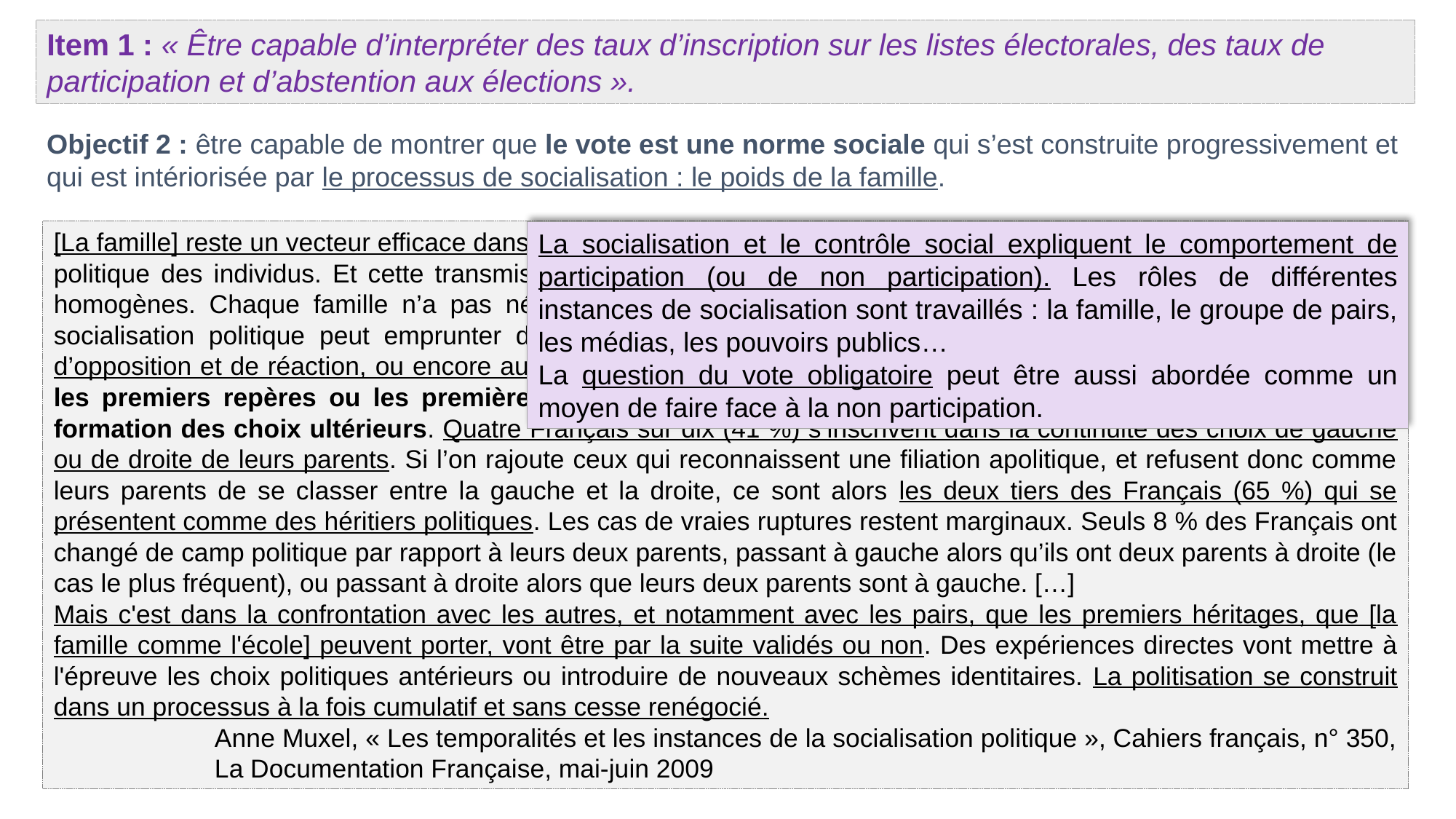

Item 1 : « Être capable d’interpréter des taux d’inscription sur les listes électorales, des taux de participation et d’abstention aux élections ».
Objectif 2 : être capable de montrer que le vote est une norme sociale qui s’est construite progressivement et qui est intériorisée par le processus de socialisation : le poids de la famille.
[La famille] reste un vecteur efficace dans la transmission des choix idéologiques et un creuset indéniable de l’identité politique des individus. Et cette transmission se fait d’autant mieux lorsque les choix des parents sont visibles et homogènes. Chaque famille n’a pas nécessairement les mêmes capacités à organiser une transmission, et la socialisation politique peut emprunter des chemins de traverse. Celle-ci peut se construire dans des logiques d’opposition et de réaction, ou encore au travers de références non explicitement politiques. Mais la famille fournit les premiers repères ou les premières absences de repères et, par là même, joue un rôle décisif sur la formation des choix ultérieurs. Quatre Français sur dix (41 %) s’inscrivent dans la continuité des choix de gauche ou de droite de leurs parents. Si l’on rajoute ceux qui reconnaissent une filiation apolitique, et refusent donc comme leurs parents de se classer entre la gauche et la droite, ce sont alors les deux tiers des Français (65 %) qui se présentent comme des héritiers politiques. Les cas de vraies ruptures restent marginaux. Seuls 8 % des Français ont changé de camp politique par rapport à leurs deux parents, passant à gauche alors qu’ils ont deux parents à droite (le cas le plus fréquent), ou passant à droite alors que leurs deux parents sont à gauche. […]
Mais c'est dans la confrontation avec les autres, et notamment avec les pairs, que les premiers héritages, que [la famille comme l'école] peuvent porter, vont être par la suite validés ou non. Des expériences directes vont mettre à l'épreuve les choix politiques antérieurs ou introduire de nouveaux schèmes identitaires. La politisation se construit dans un processus à la fois cumulatif et sans cesse renégocié.
Anne Muxel, « Les temporalités et les instances de la socialisation politique », Cahiers français, n° 350, La Documentation Française, mai-juin 2009
La socialisation et le contrôle social expliquent le comportement de participation (ou de non participation). Les rôles de différentes instances de socialisation sont travaillés : la famille, le groupe de pairs, les médias, les pouvoirs publics…
La question du vote obligatoire peut être aussi abordée comme un moyen de faire face à la non participation.